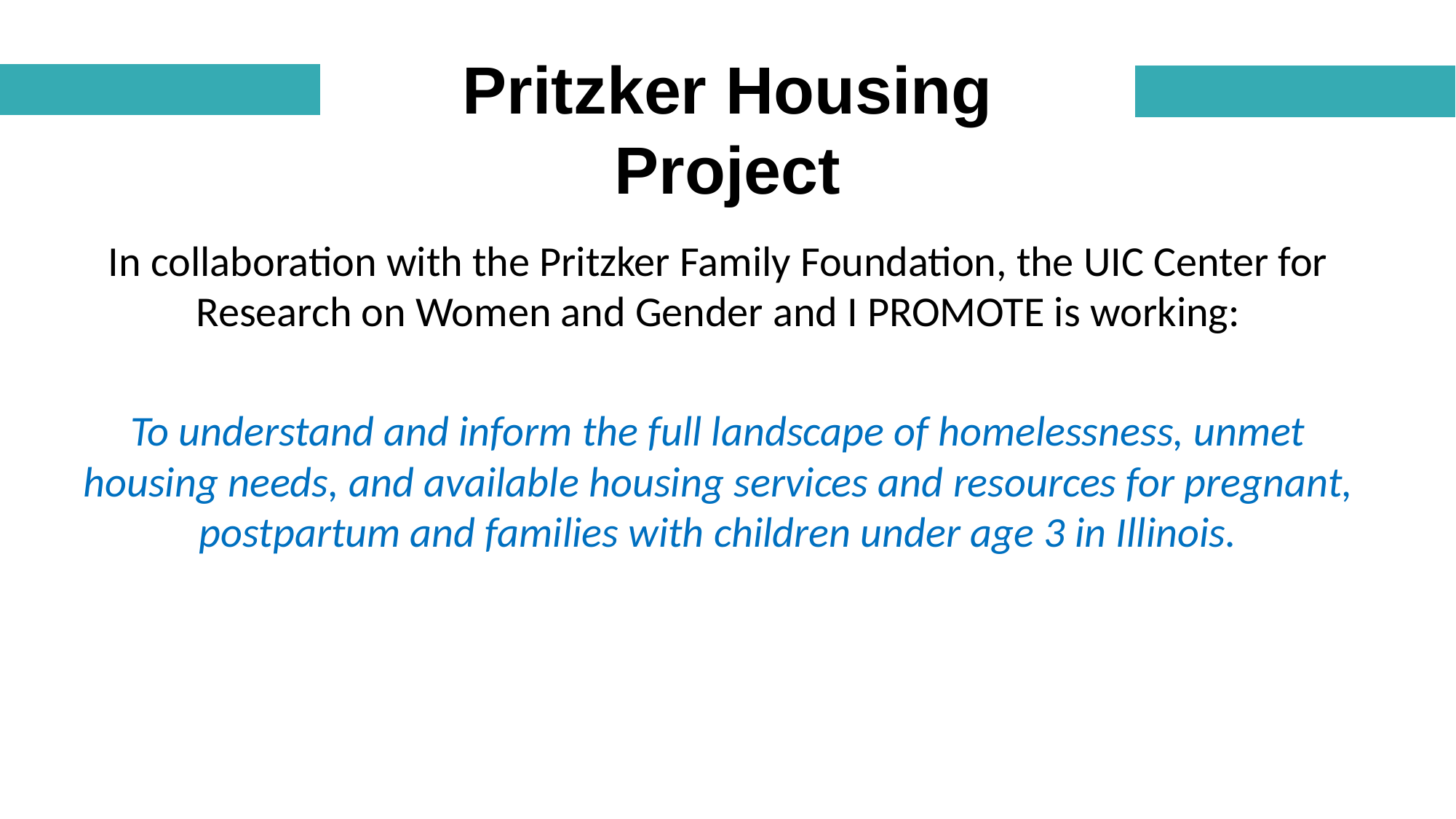

Pritzker Housing Project

In collaboration with the Pritzker Family Foundation, the UIC Center for Research on Women and Gender and I PROMOTE is working:

To understand and inform the full landscape of homelessness, unmet housing needs, and available housing services and resources for pregnant, postpartum and families with children under age 3 in Illinois.